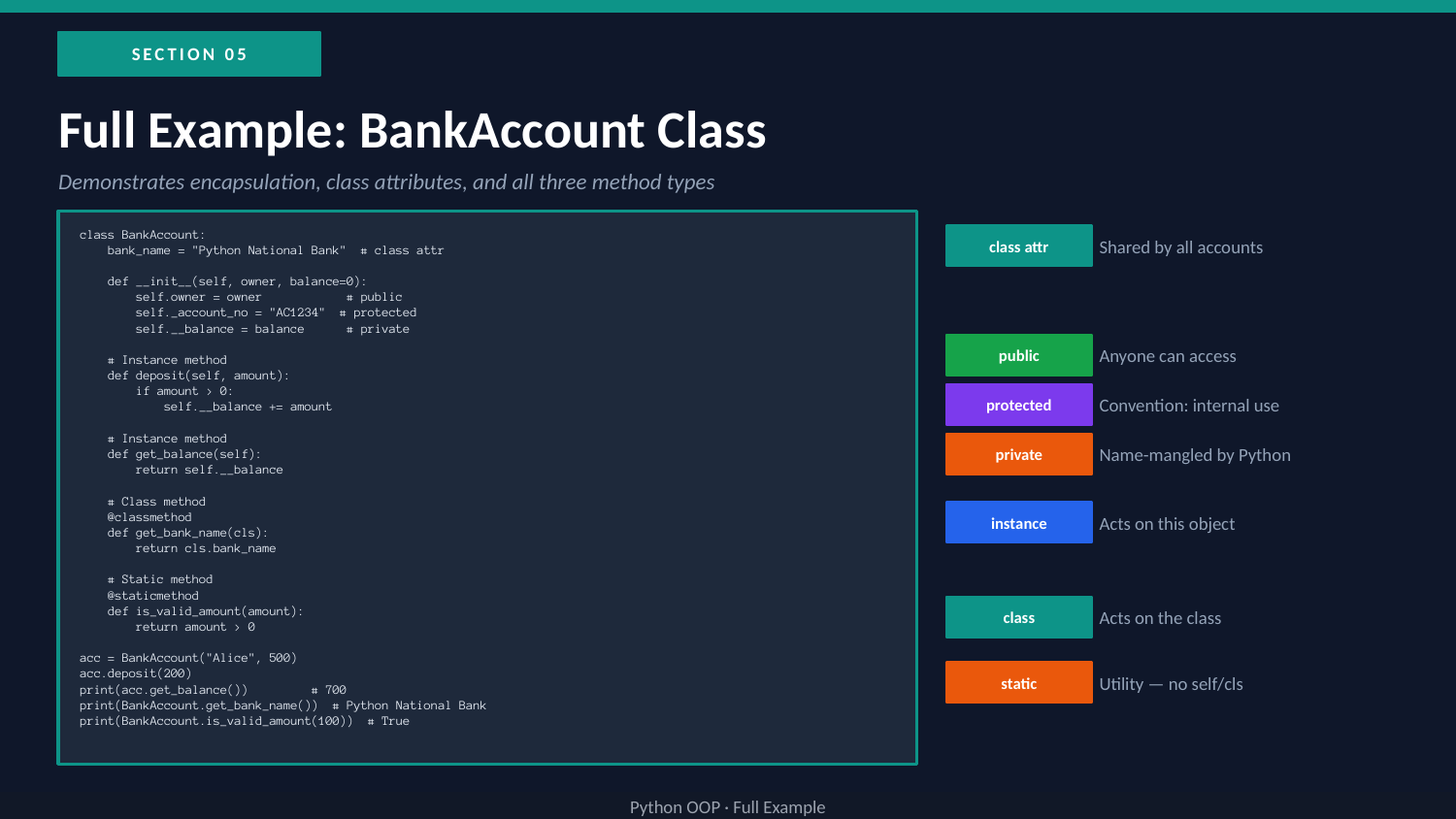

SECTION 05
Full Example: BankAccount Class
Demonstrates encapsulation, class attributes, and all three method types

class BankAccount:
    bank_name = "Python National Bank"  # class attr

    def __init__(self, owner, balance=0):
        self.owner = owner            # public
        self._account_no = "AC1234"  # protected
        self.__balance = balance      # private

    # Instance method
    def deposit(self, amount):
        if amount > 0:
            self.__balance += amount

    # Instance method
    def get_balance(self):
        return self.__balance

    # Class method
    @classmethod
    def get_bank_name(cls):
        return cls.bank_name

    # Static method
    @staticmethod
    def is_valid_amount(amount):
        return amount > 0

acc = BankAccount("Alice", 500)
acc.deposit(200)
print(acc.get_balance())         # 700
print(BankAccount.get_bank_name())  # Python National Bank
print(BankAccount.is_valid_amount(100))  # True

class attr
Shared by all accounts

public
Anyone can access

protected
Convention: internal use

private
Name-mangled by Python

instance
Acts on this object

class
Acts on the class

static
Utility — no self/cls

Python OOP · Full Example